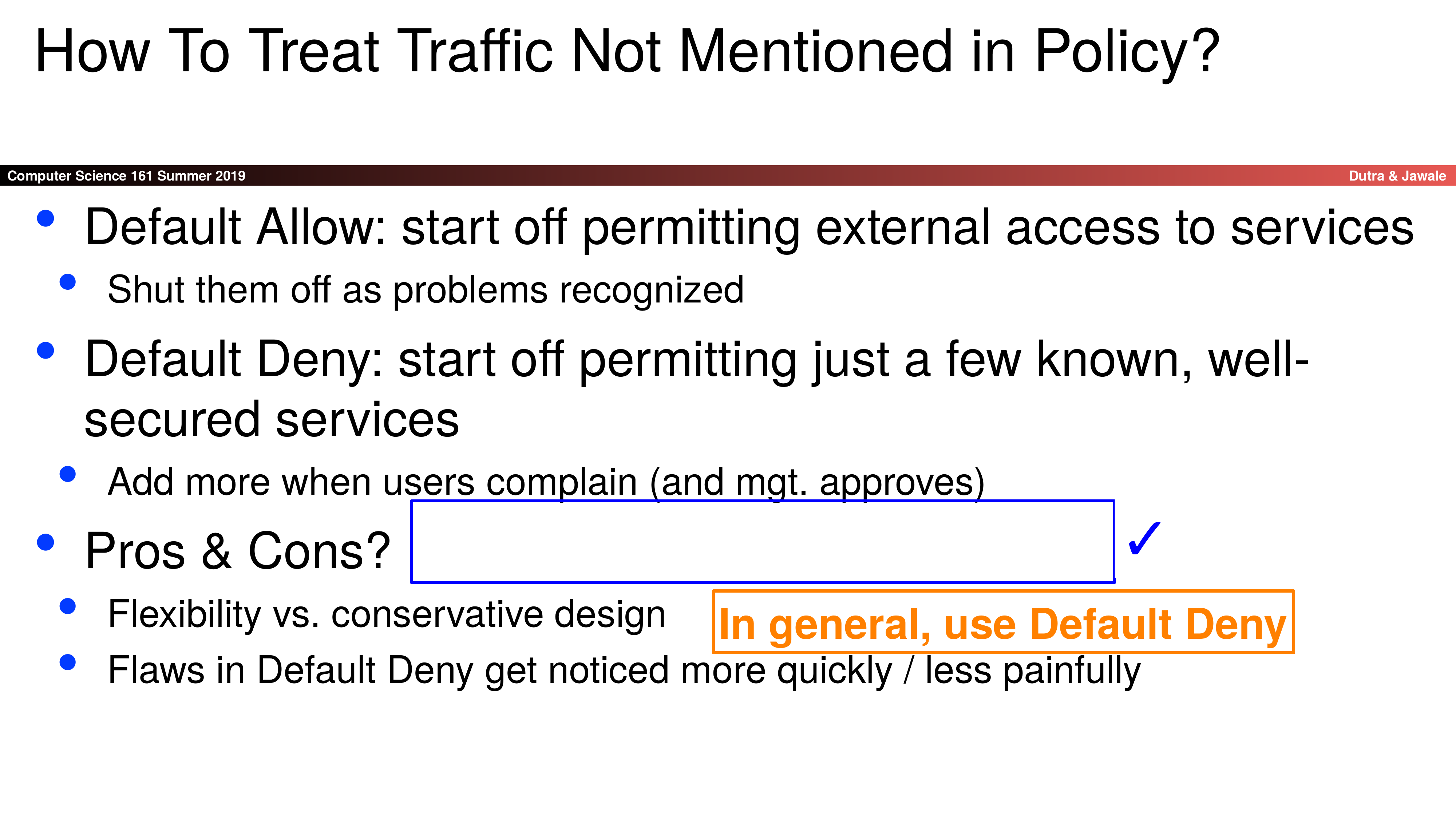

How To Treat Traffic Not Mentioned in Policy?
Default Allow: start off permitting external access to services
Shut them off as problems recognized
Default Deny: start off permitting just a few known, well-secured services
Add more when users complain (and mgt. approves)
Pros & Cons?
Flexibility vs. conservative design
Flaws in Default Deny get noticed more quickly / less painfully
✓

In general, use Default Deny